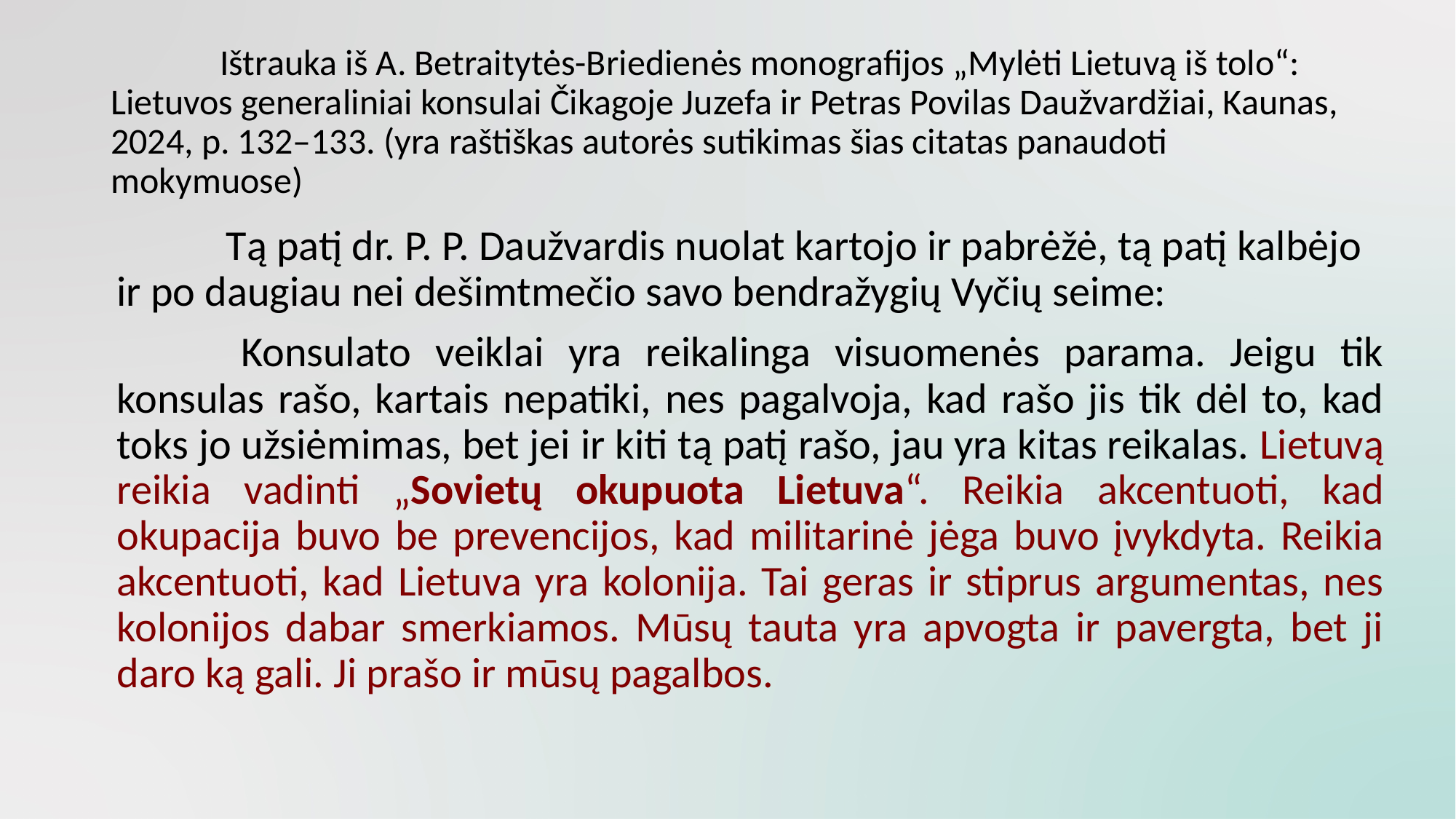

# Ištrauka iš A. Betraitytės-Briedienės monografijos „Mylėti Lietuvą iš tolo“: Lietuvos generaliniai konsulai Čikagoje Juzefa ir Petras Povilas Daužvardžiai, Kaunas, 2024, p. 132–133. (yra raštiškas autorės sutikimas šias citatas panaudoti mokymuose)
	 	Tą patį dr. P. P. Daužvardis nuolat kartojo ir pabrėžė, tą patį kalbėjo ir po daugiau nei dešimtmečio savo bendražygių Vyčių seime:
	 	Konsulato veiklai yra reikalinga visuomenės parama. Jeigu tik konsulas rašo, kartais nepatiki, nes pagalvoja, kad rašo jis tik dėl to, kad toks jo užsiėmimas, bet jei ir kiti tą patį rašo, jau yra kitas reikalas. Lietuvą reikia vadinti „Sovietų okupuota Lietuva“. Reikia akcentuoti, kad okupacija buvo be prevencijos, kad militarinė jėga buvo įvykdyta. Reikia akcentuoti, kad Lietuva yra kolonija. Tai geras ir stiprus argumentas, nes kolonijos dabar smerkiamos. Mūsų tauta yra apvogta ir pavergta, bet ji daro ką gali. Ji prašo ir mūsų pagalbos.